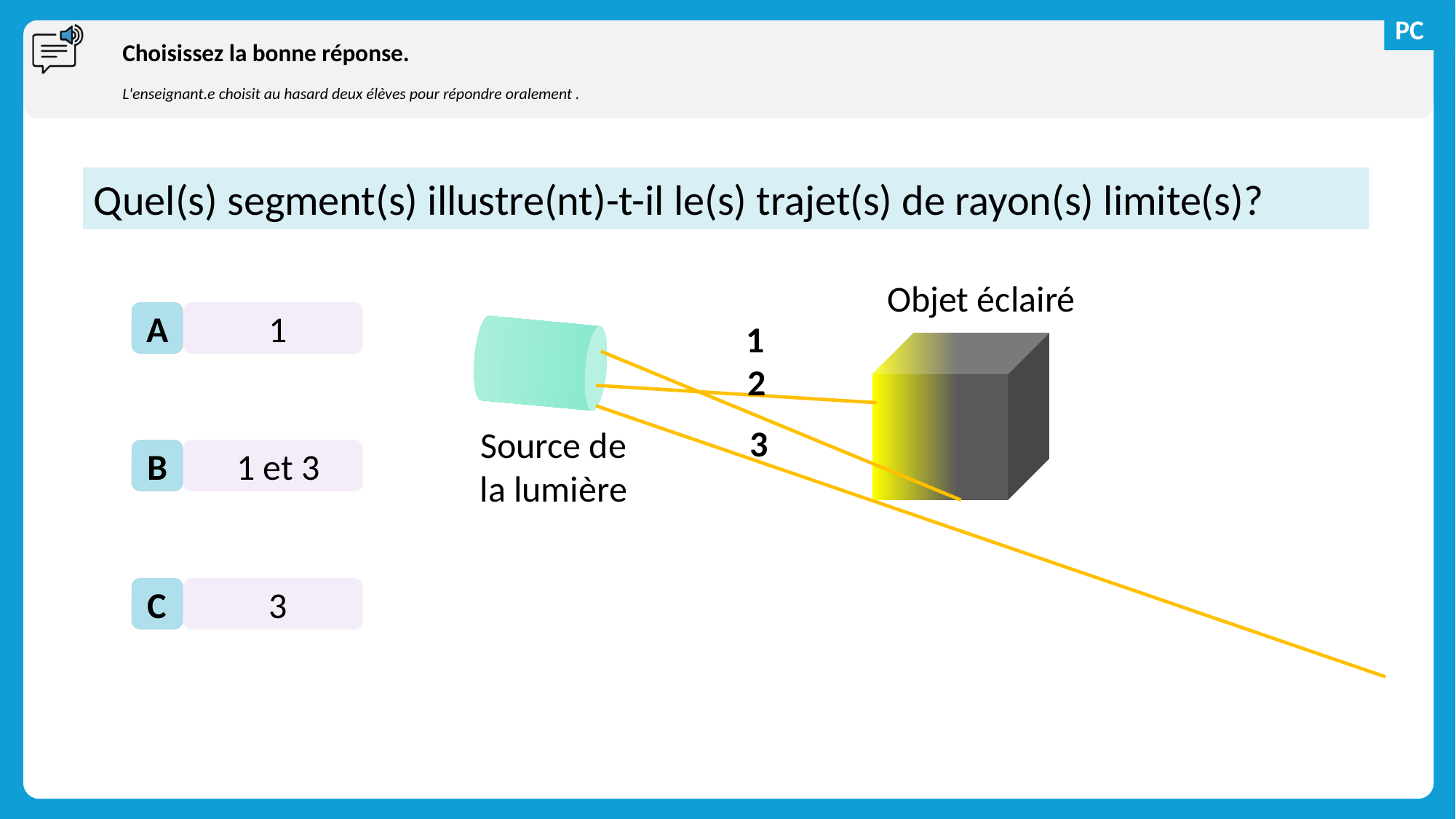

# Choisissez la bonne réponse.
L'enseignant.e choisit au hasard deux élèves pour répondre oralement .
Quel(s) segment(s) illustre(nt)-t-il le(s) trajet(s) de rayon(s) limite(s)?
Objet éclairé

A
1
1

2
3
Source de la lumière
B
1 et 3
C
3